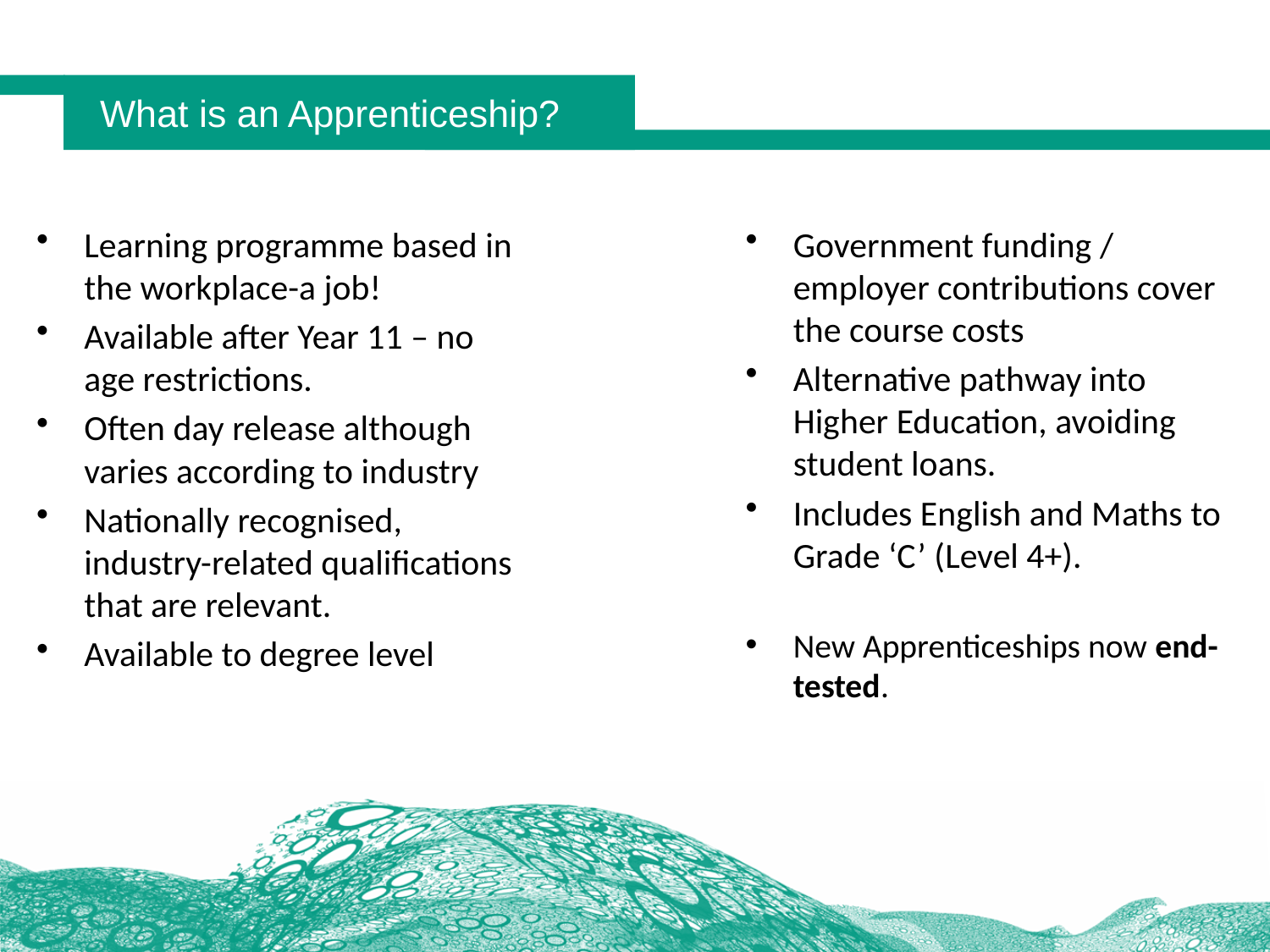

# What is an Apprenticeship?
Learning programme based in the workplace-a job!
Available after Year 11 – no age restrictions.
Often day release although varies according to industry
Nationally recognised, industry-related qualifications that are relevant.
Available to degree level

Government funding / employer contributions cover the course costs
Alternative pathway into Higher Education, avoiding student loans.
Includes English and Maths to Grade ‘C’ (Level 4+).

New Apprenticeships now end-tested.